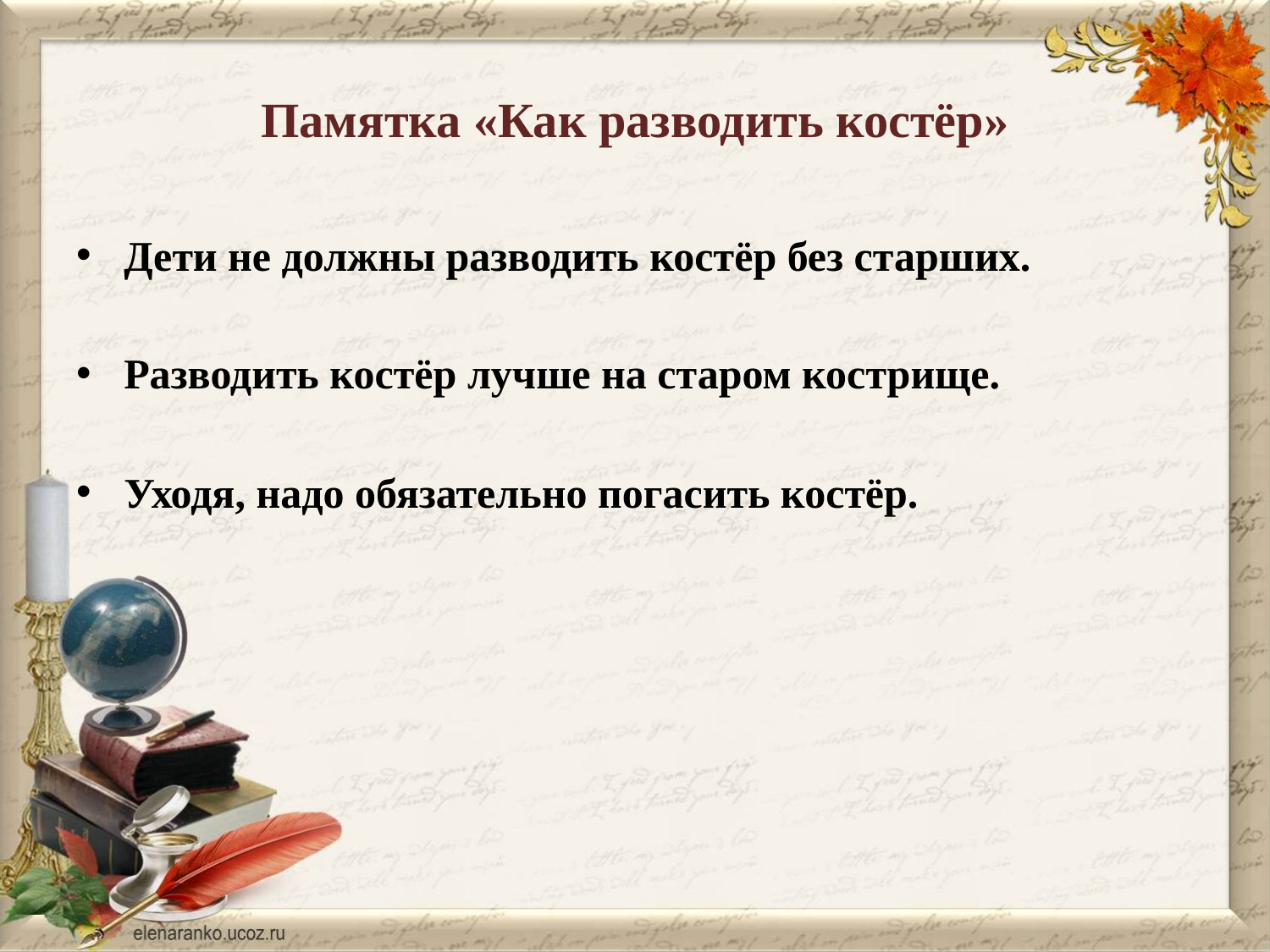

# Памятка «Как разводить костёр»
Дети не должны разводить костёр без старших.

Разводить костёр лучше на старом кострище.

Уходя, надо обязательно погасить костёр.